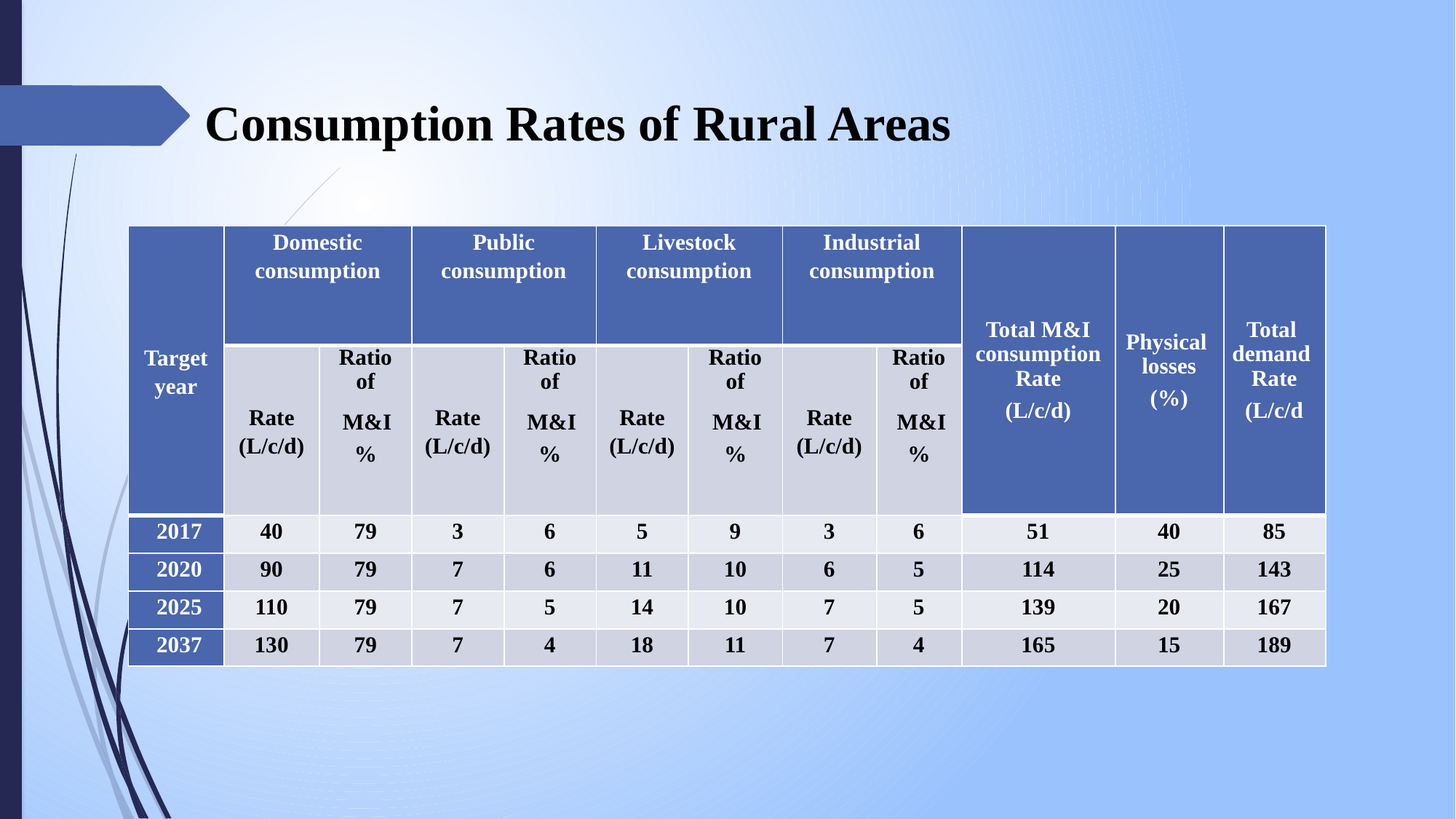

# Consumption Rates of Rural Areas
| Target year | Domestic consumption |  | Public consumption |  | Livestock consumption |  | Industrial consumption |  | Total M&I consumption Rate (L/c/d) | Physical losses (%) | Total demand Rate (L/c/d |
| --- | --- | --- | --- | --- | --- | --- | --- | --- | --- | --- | --- |
|  | Rate (L/c/d) | Ratio of M&I % | Rate (L/c/d) | Ratio of M&I % | Rate (L/c/d) | Ratio of M&I % | Rate (L/c/d) | Ratio of M&I % |  |  |  |
| 2017 | 40 | 79 | 3 | 6 | 5 | 9 | 3 | 6 | 51 | 40 | 85 |
| 2020 | 90 | 79 | 7 | 6 | 11 | 10 | 6 | 5 | 114 | 25 | 143 |
| 2025 | 110 | 79 | 7 | 5 | 14 | 10 | 7 | 5 | 139 | 20 | 167 |
| 2037 | 130 | 79 | 7 | 4 | 18 | 11 | 7 | 4 | 165 | 15 | 189 |